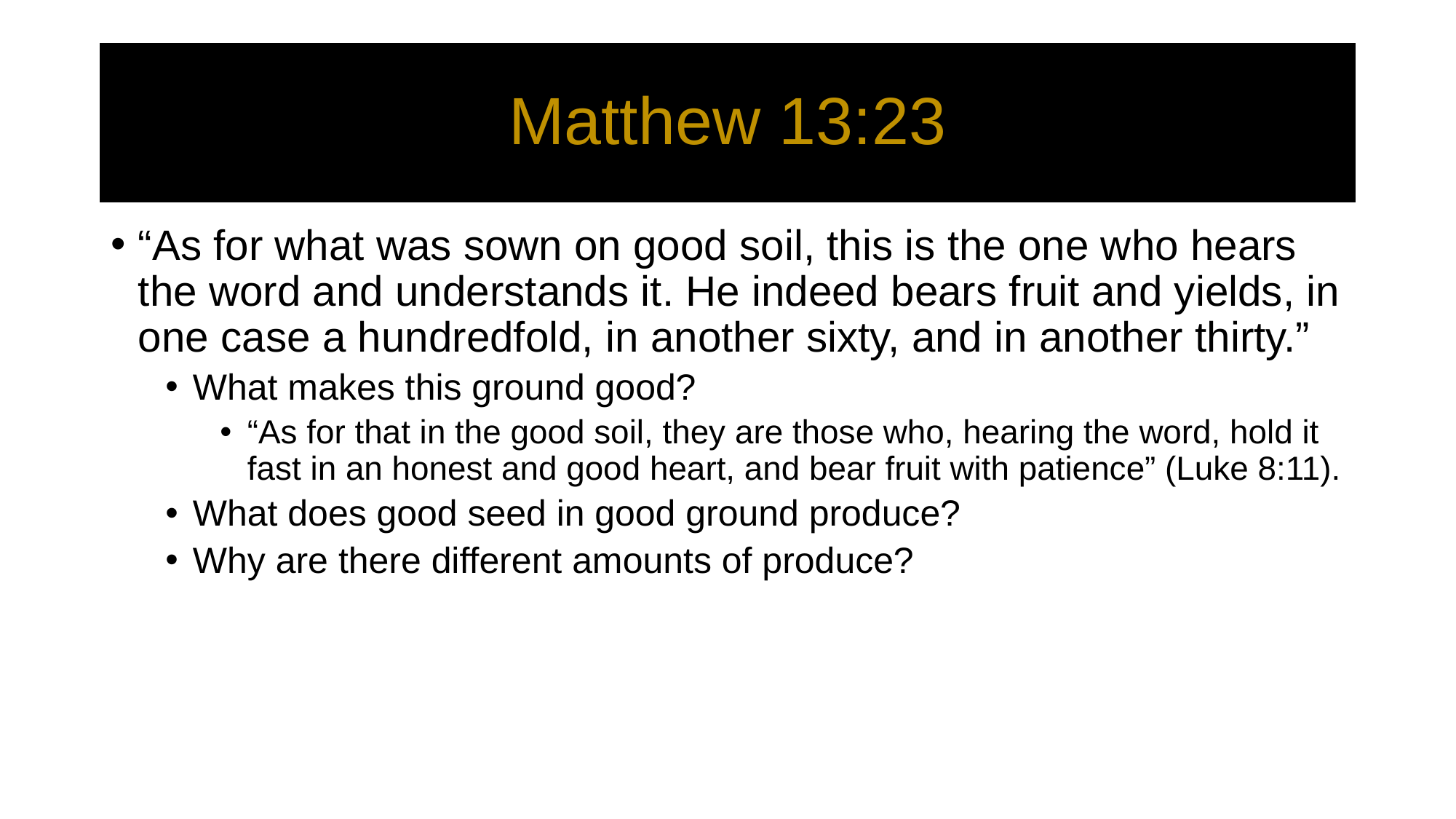

# Matthew 13:23
“As for what was sown on good soil, this is the one who hears the word and understands it. He indeed bears fruit and yields, in one case a hundredfold, in another sixty, and in another thirty.”
What makes this ground good?
“As for that in the good soil, they are those who, hearing the word, hold it fast in an honest and good heart, and bear fruit with patience” (Luke 8:11).
What does good seed in good ground produce?
Why are there different amounts of produce?